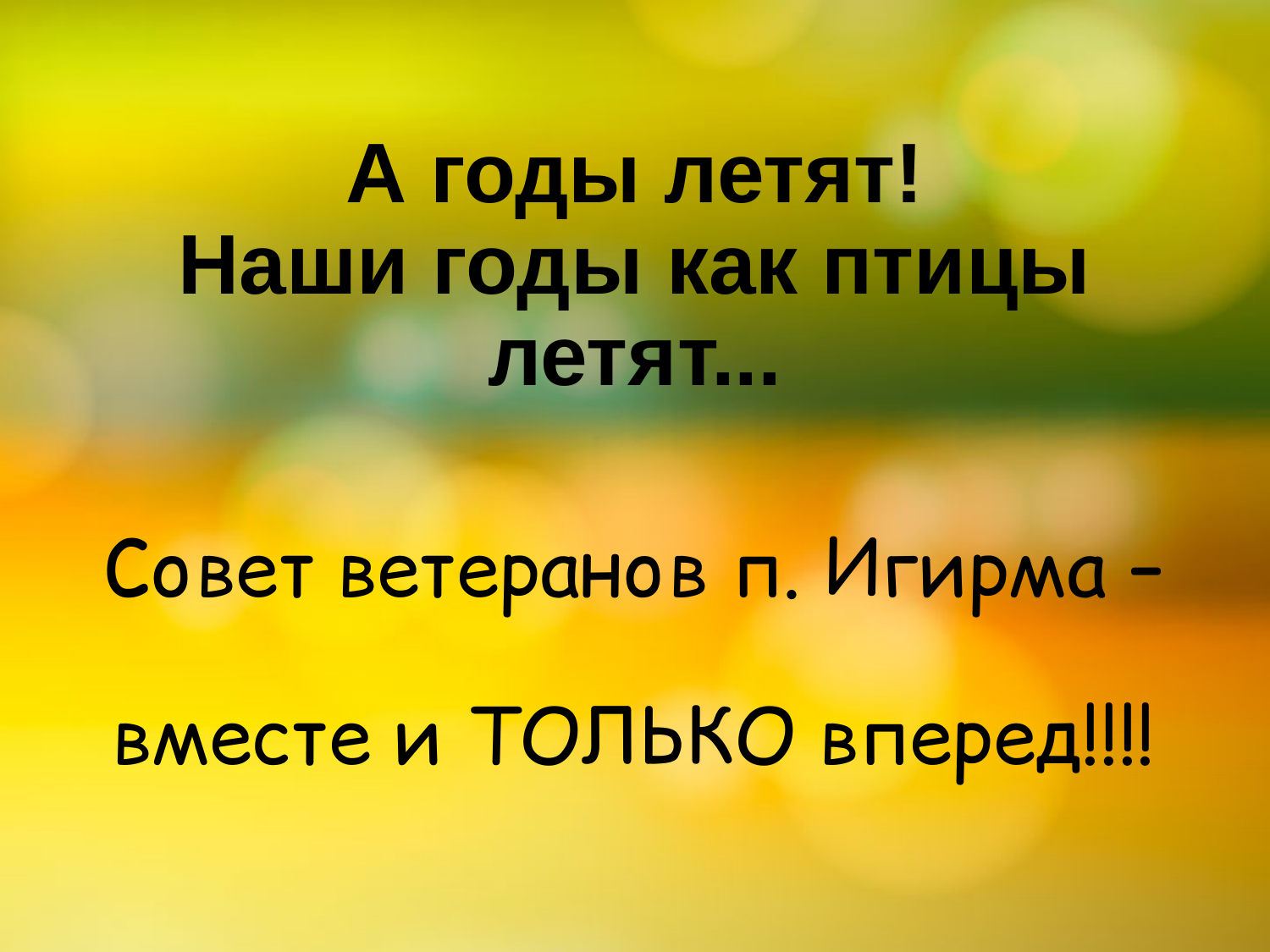

# А годы летят! Наши годы как птицы летят... Совет ветеранов п. Игирма – вместе и ТОЛЬКО вперед!!!!